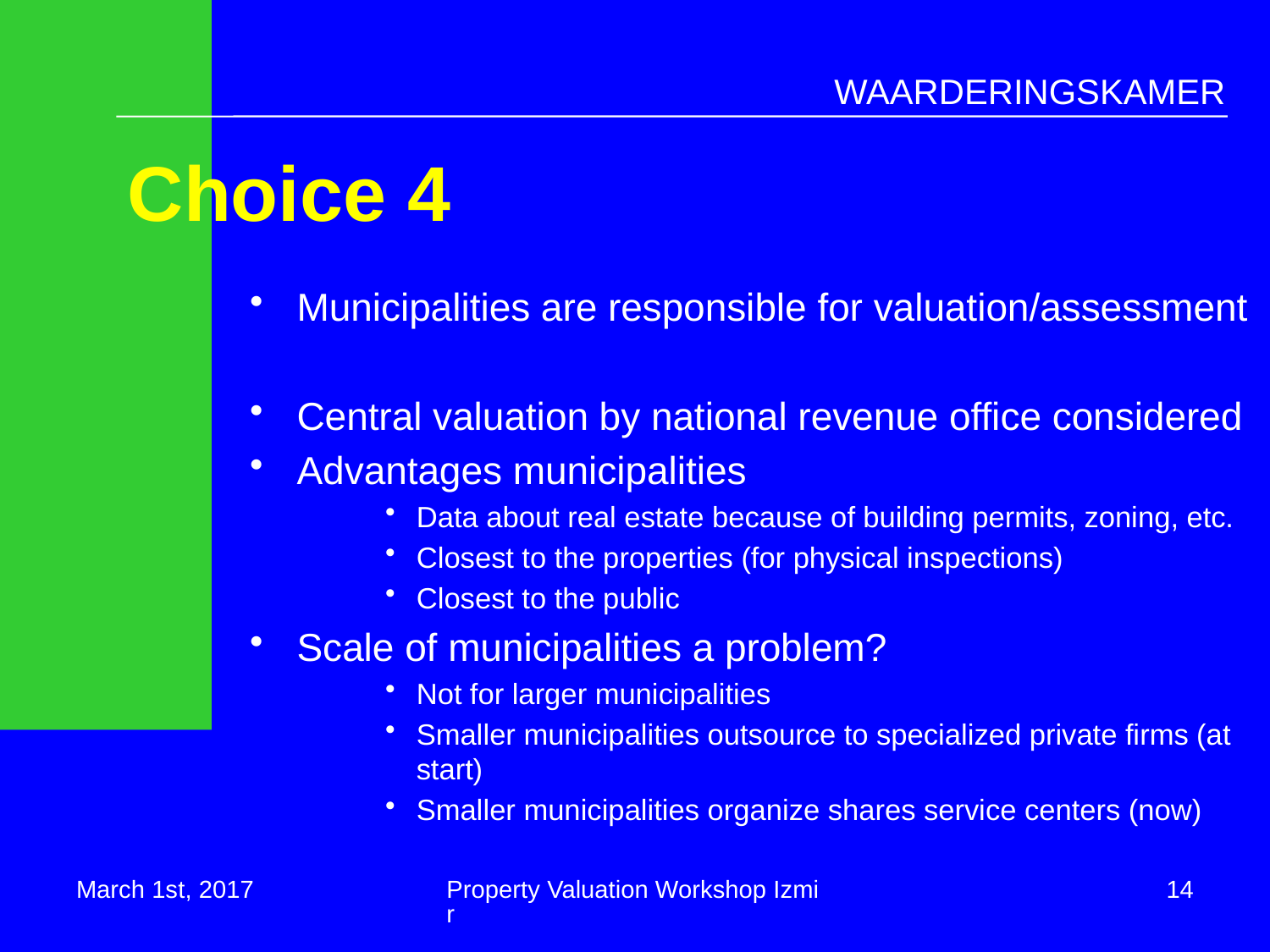

# Choice 4
Municipalities are responsible for valuation/assessment

Central valuation by national revenue office considered
Advantages municipalities
Data about real estate because of building permits, zoning, etc.
Closest to the properties (for physical inspections)
Closest to the public
Scale of municipalities a problem?
Not for larger municipalities
Smaller municipalities outsource to specialized private firms (at start)
Smaller municipalities organize shares service centers (now)
March 1st, 2017
Property Valuation Workshop Izmir
14